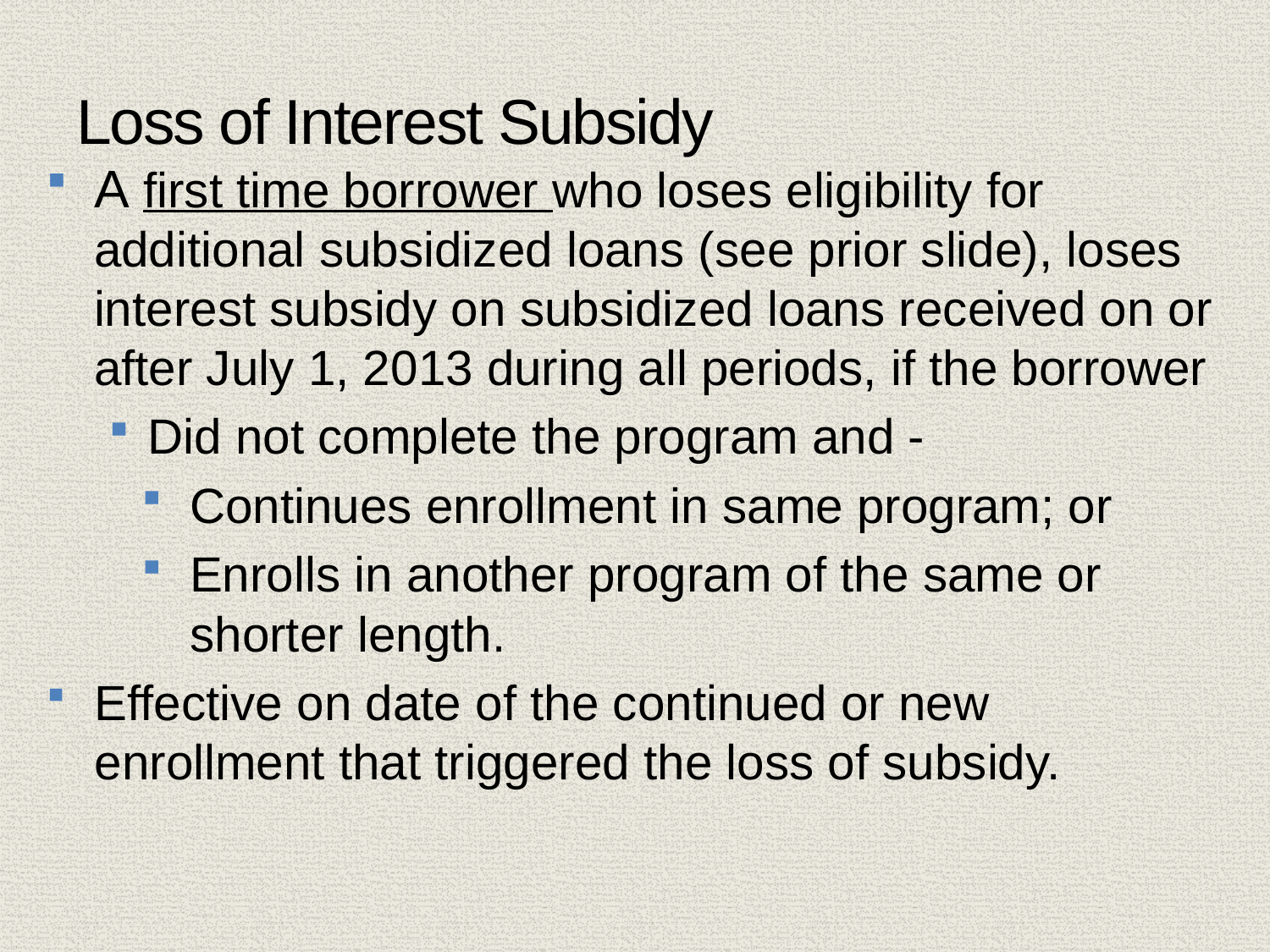

# Loss of Interest Subsidy
A first time borrower who loses eligibility for additional subsidized loans (see prior slide), loses interest subsidy on subsidized loans received on or after July 1, 2013 during all periods, if the borrower
Did not complete the program and -
Continues enrollment in same program; or
Enrolls in another program of the same or shorter length.
Effective on date of the continued or new enrollment that triggered the loss of subsidy.